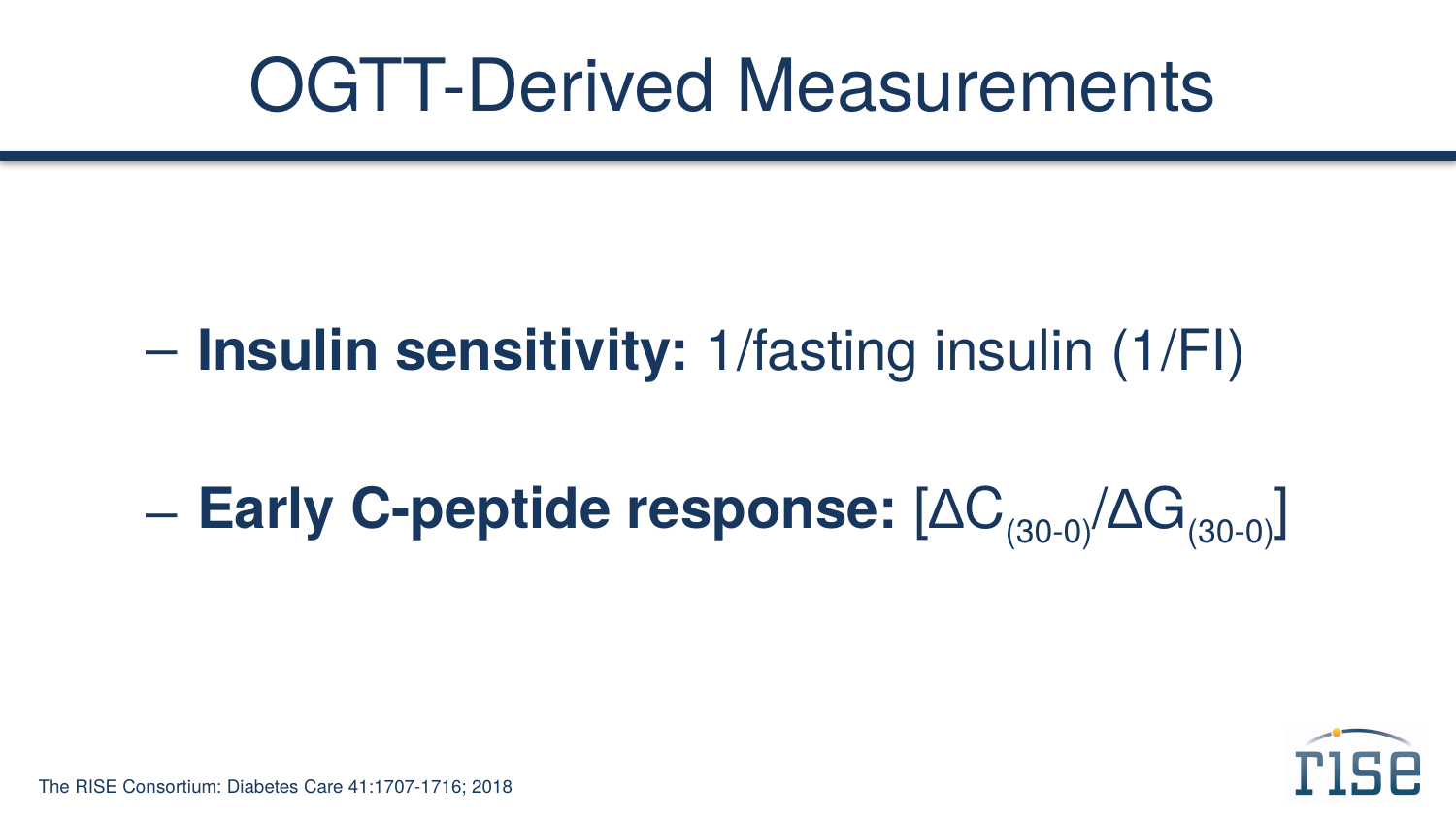

# OGTT-Derived Measurements
 Insulin sensitivity: 1/fasting insulin (1/FI)

 Early C-peptide response: [∆C(30-0)/∆G(30-0)]

The RISE Consortium: Diabetes Care 41:1707-1716; 2018